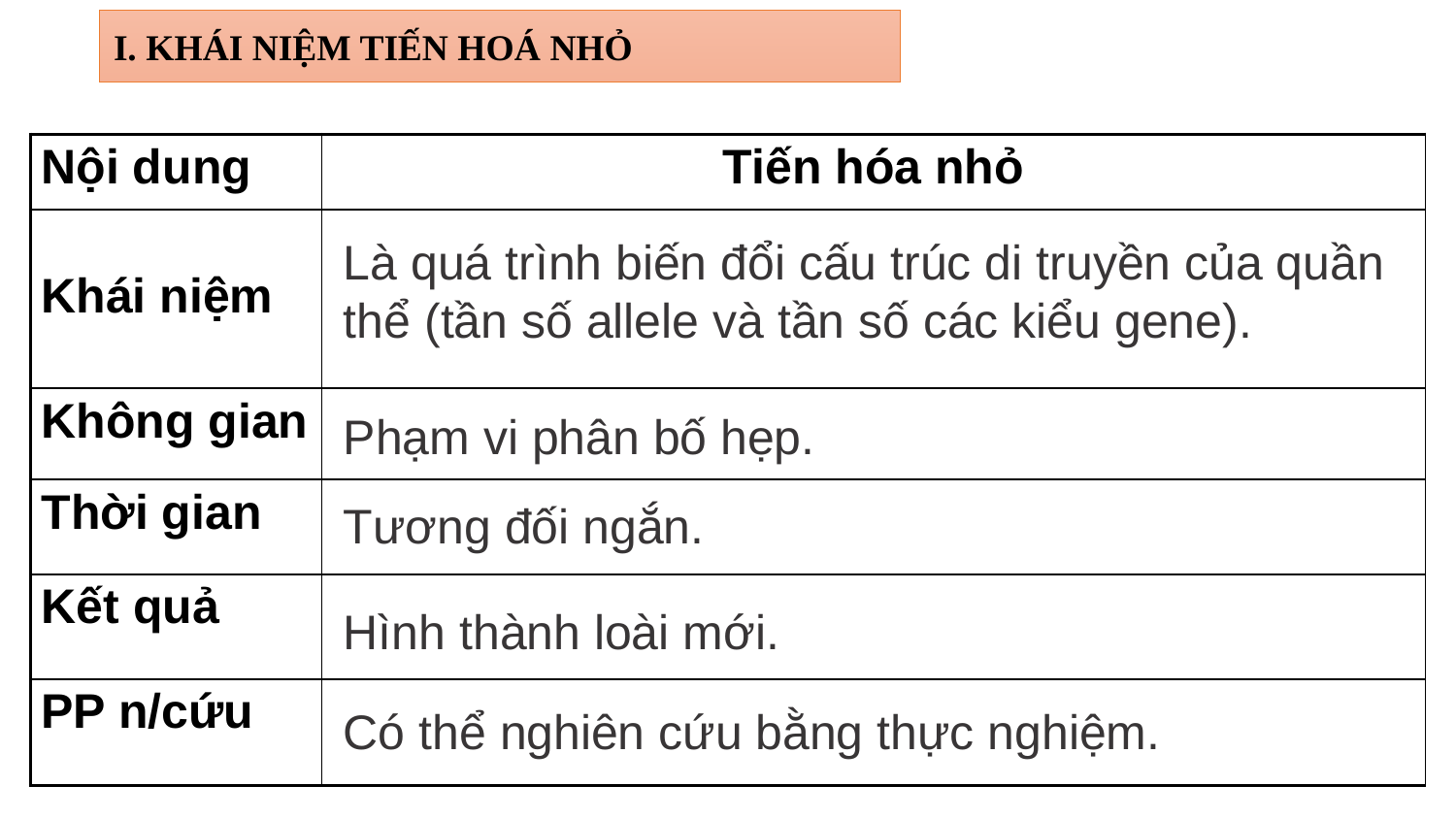

I. KHÁI NIỆM TIẾN HOÁ NHỎ
| Nội dung | Tiến hóa nhỏ |
| --- | --- |
| Khái niệm |  |
| Không gian |  |
| Thời gian |  |
| Kết quả |  |
| PP n/cứu |  |
Là quá trình biến đổi cấu trúc di truyền của quần thể (tần số allele và tần số các kiểu gene).
Phạm vi phân bố hẹp.

Tương đối ngắn.
Hình thành loài mới.
Có thể nghiên cứu bằng thực nghiệm.